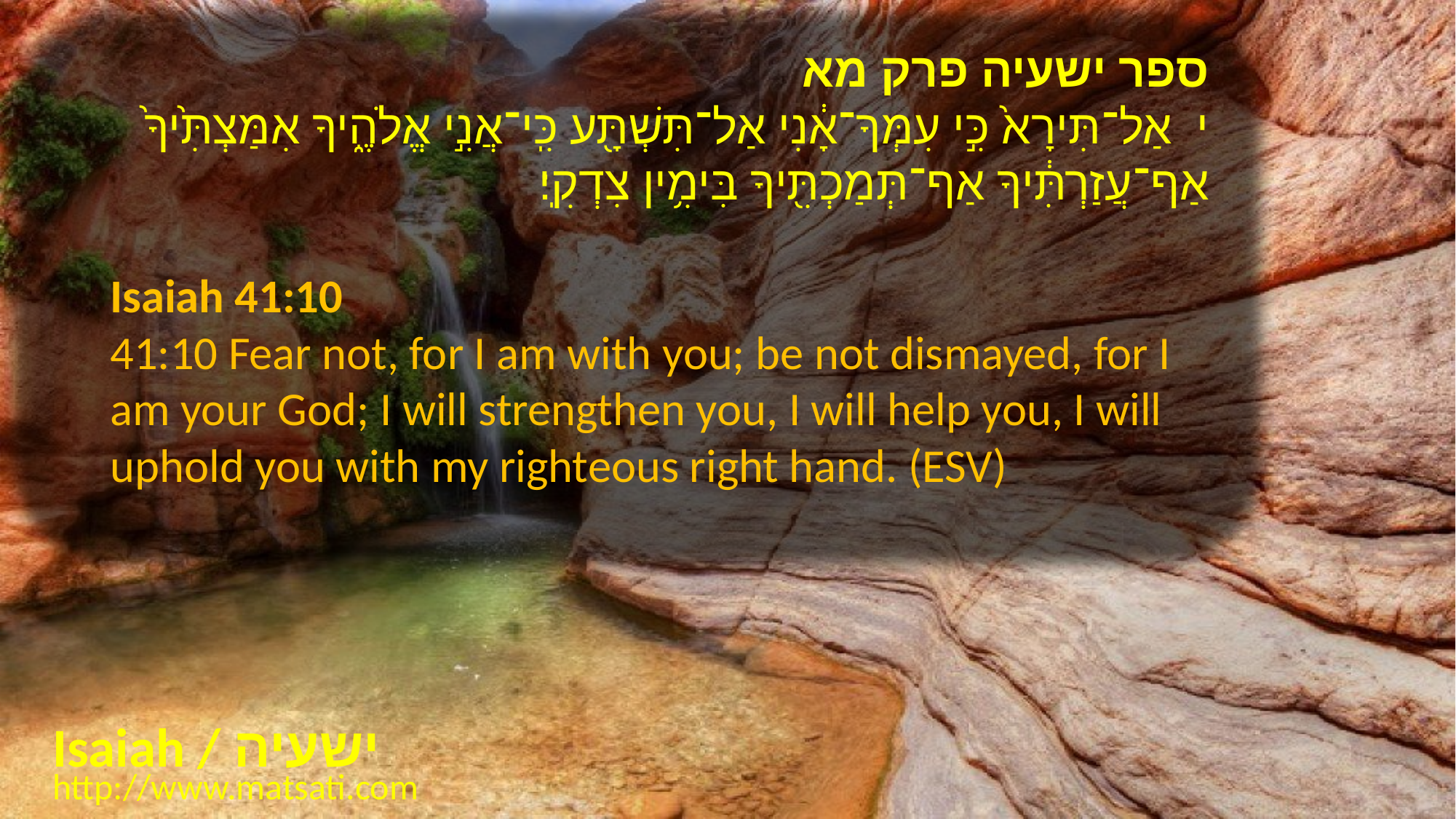

ספר ישעיה פרק מא
י  אַל־תִּירָא֙ כִּ֣י עִמְּךָ־אָ֔נִי אַל־תִּשְׁתָּ֖ע כִּֽי־אֲנִ֣י אֱלֹהֶ֑יךָ אִמַּצְתִּ֙יךָ֙ אַף־עֲזַרְתִּ֔יךָ אַף־תְּמַכְתִּ֖יךָ בִּימִ֥ין צִדְקִֽי׃

Isaiah 41:10
41:10 Fear not, for I am with you; be not dismayed, for I am your God; I will strengthen you, I will help you, I will uphold you with my righteous right hand. (ESV)
Isaiah / ישעיה
http://www.matsati.com